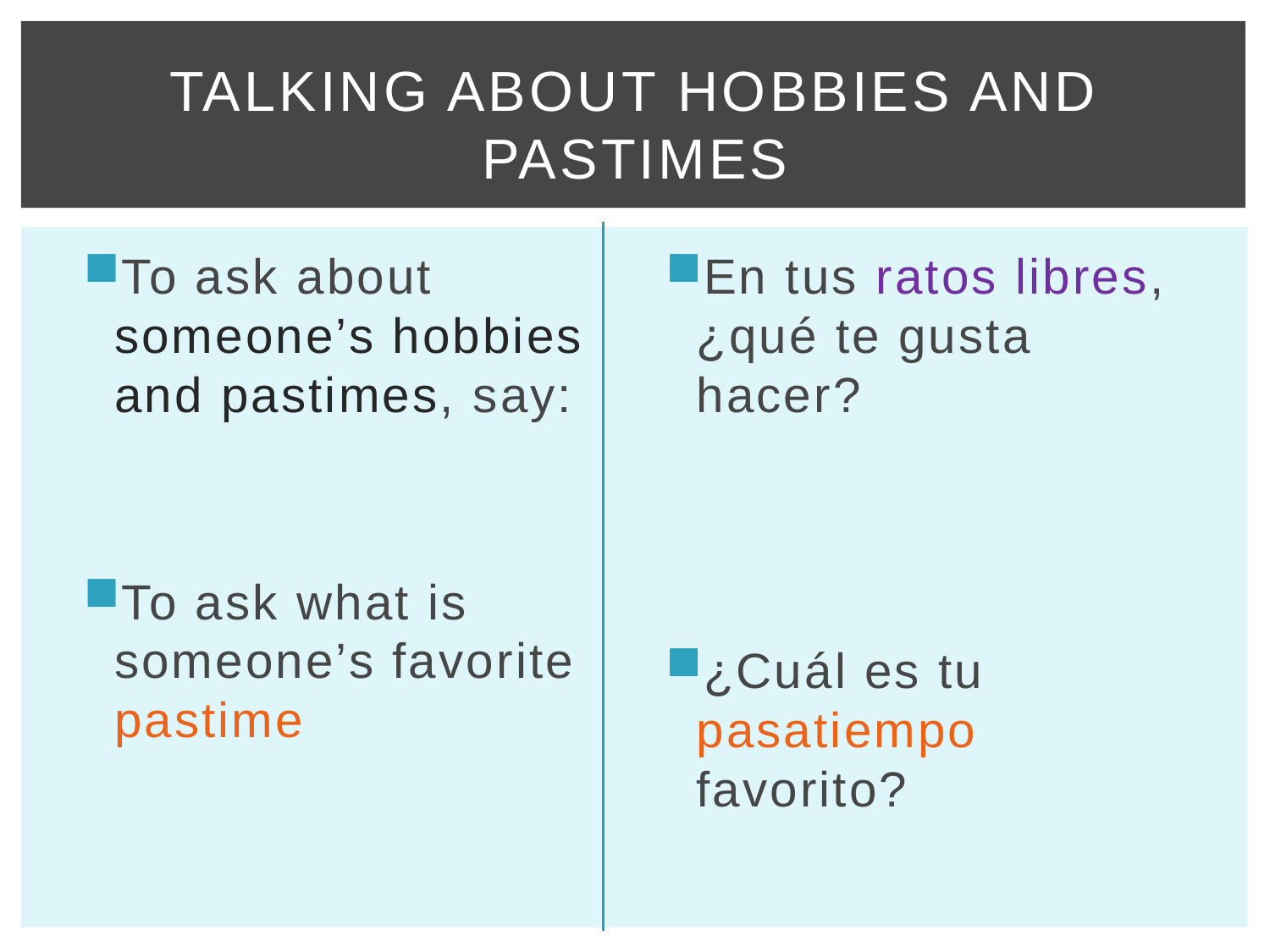

# Talking about hobbies and pastimes
To ask about someone’s hobbies and pastimes, say:

To ask what is someone’s favorite pastime

En tus ratos libres, ¿qué te gusta hacer?

¿Cuál es tu pasatiempo favorito?